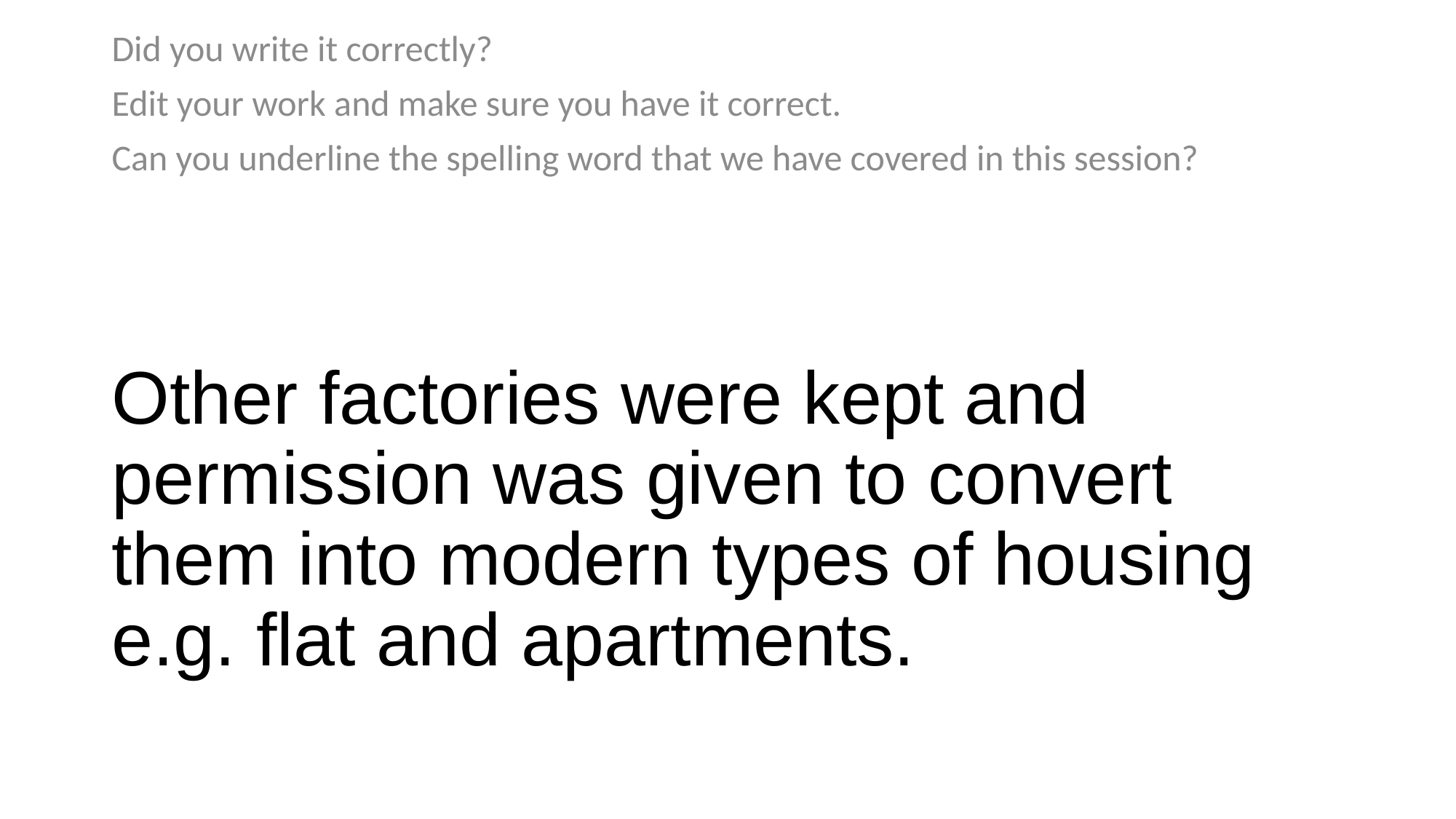

Did you write it correctly?
Edit your work and make sure you have it correct.
Can you underline the spelling word that we have covered in this session?
# Other factories were kept and permission was given to convert them into modern types of housing e.g. flat and apartments.